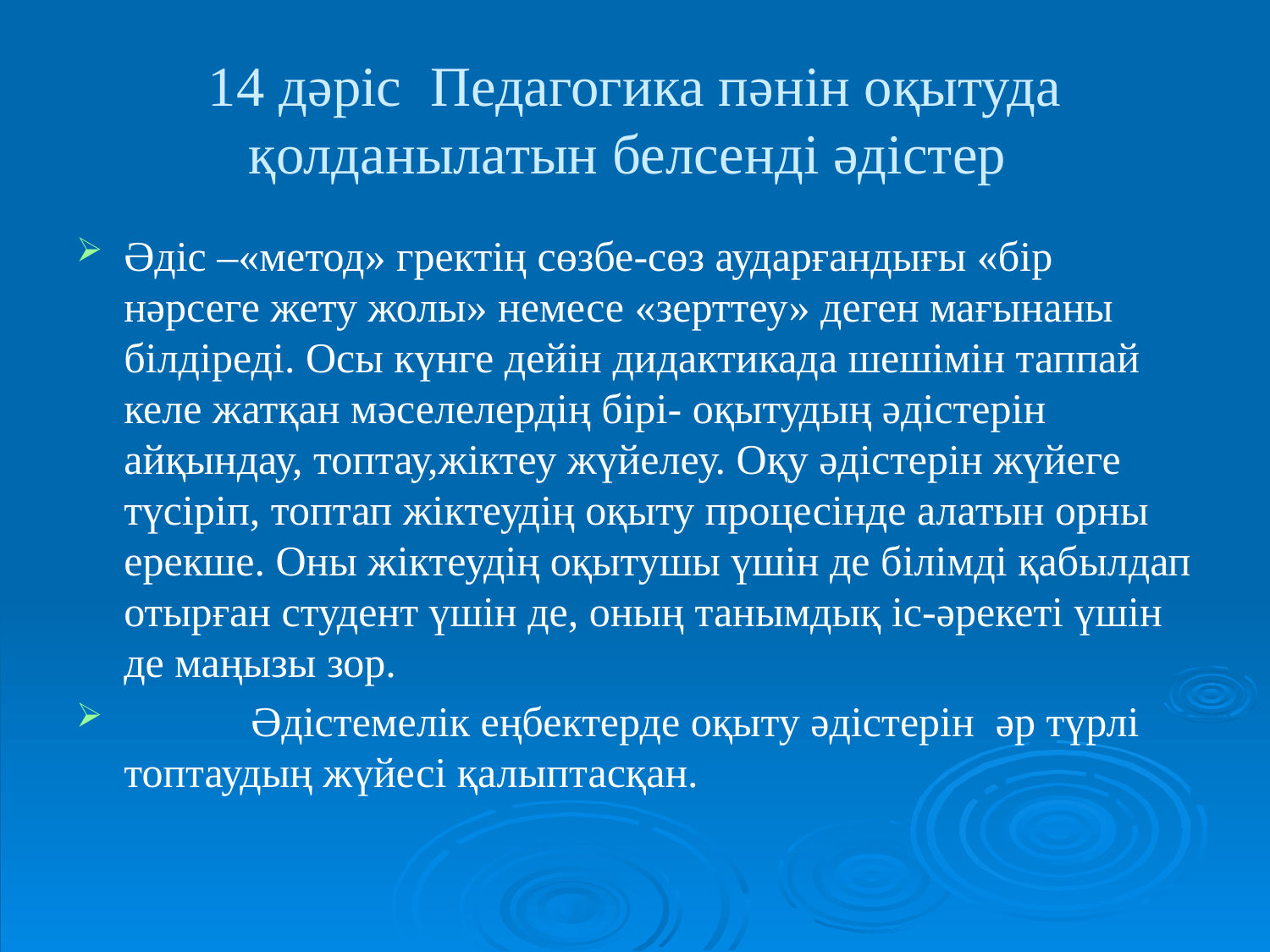

# 14 дәріс  Педагогика пәнін оқытуда қолданылатын белсенді әдістер
Әдіс –«метод» гректің сөзбе-сөз аударғандығы «бір нәрсеге жету жолы» немесе «зерттеу» деген мағынаны білдіреді. Осы күнге дейін дидактикада шешімін таппай келе жатқан мәселелердің бірі- оқытудың әдістерін айқындау, топтау,жіктеу жүйелеу. Оқу әдістерін жүйеге түсіріп, топтап жіктеудің оқыту процесінде алатын орны ерекше. Оны жіктеудің оқытушы үшін де білімді қабылдап отырған студент үшін де, оның танымдық іс-әрекеті үшін де маңызы зор.
	Әдістемелік еңбектерде оқыту әдістерін  әр түрлі топтаудың жүйесі қалыптасқан.